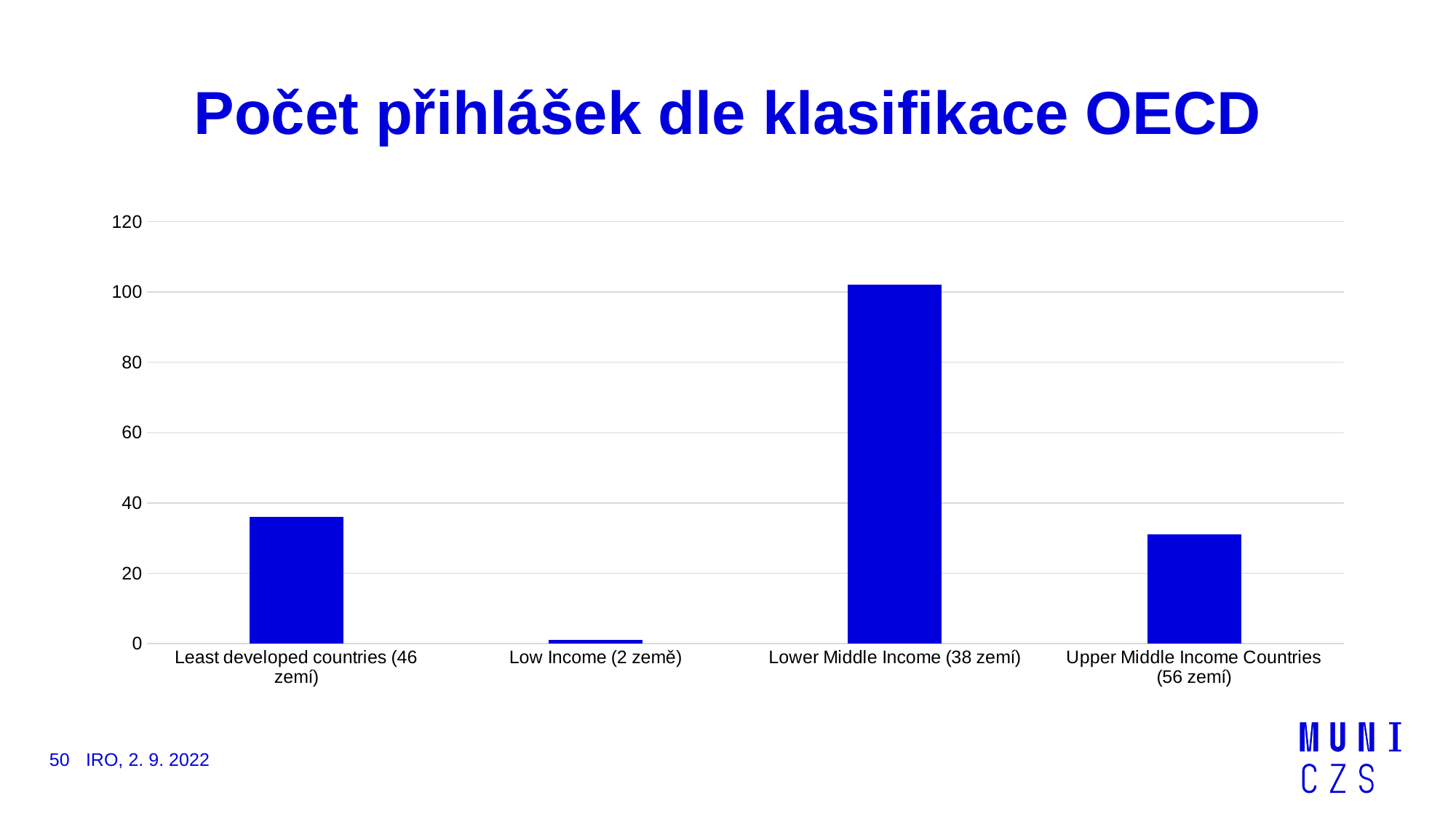

# Počet přihlášek dle klasifikace OECD

### Chart

| Category |  |
|---|---|
| Least developed countries (46 zemí) | 36.0 |
| Low Income (2 země) | 1.0 |
| Lower Middle Income (38 zemí) | 102.0 |
| Upper Middle Income Countries (56 zemí) | 31.0 |
50
IRO, 2. 9. 2022